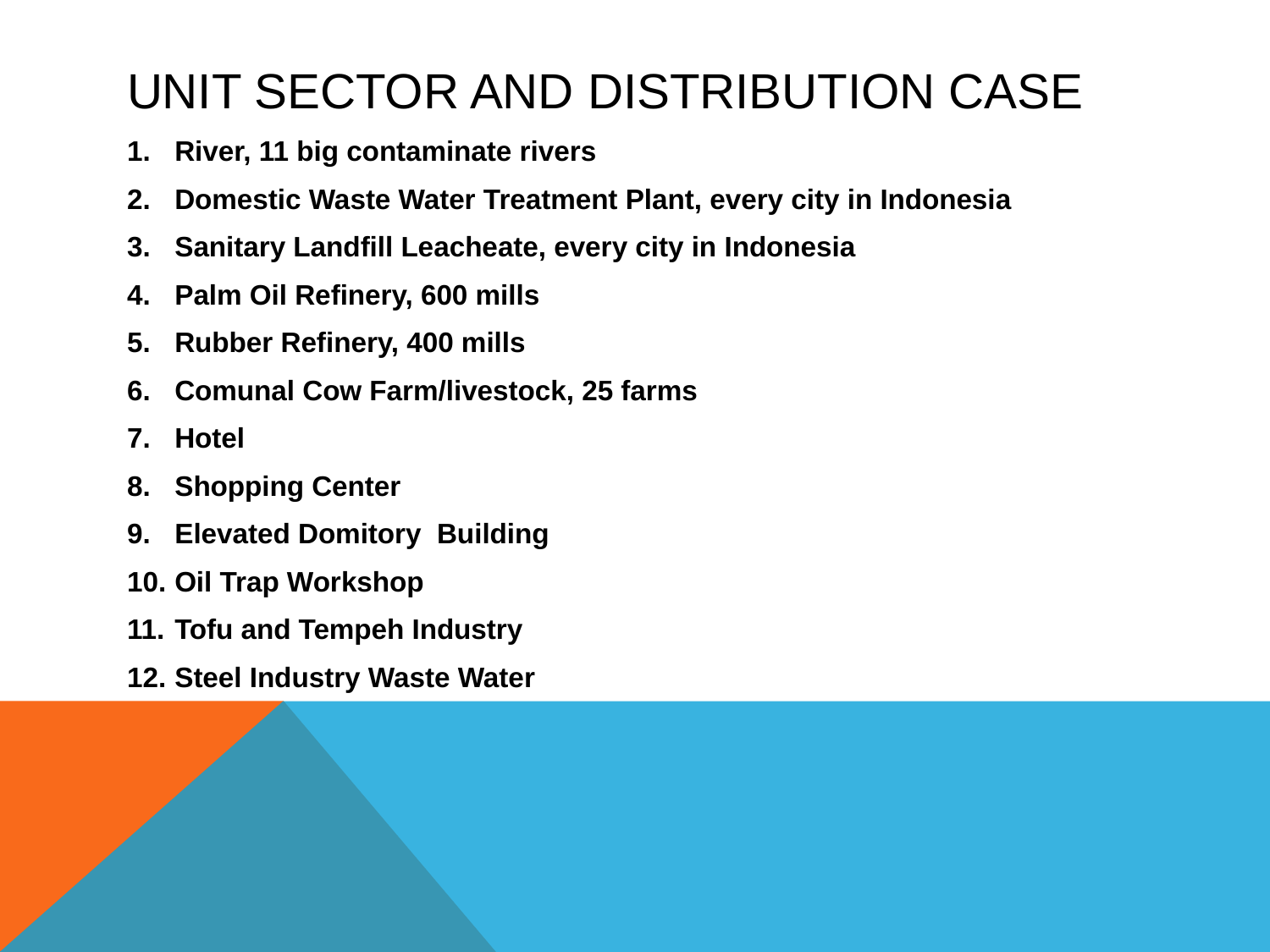

# Unit sector And distribution case
River, 11 big contaminate rivers
Domestic Waste Water Treatment Plant, every city in Indonesia
Sanitary Landfill Leacheate, every city in Indonesia
Palm Oil Refinery, 600 mills
Rubber Refinery, 400 mills
Comunal Cow Farm/livestock, 25 farms
Hotel
Shopping Center
Elevated Domitory  Building
Oil Trap Workshop
Tofu and Tempeh Industry
Steel Industry Waste Water